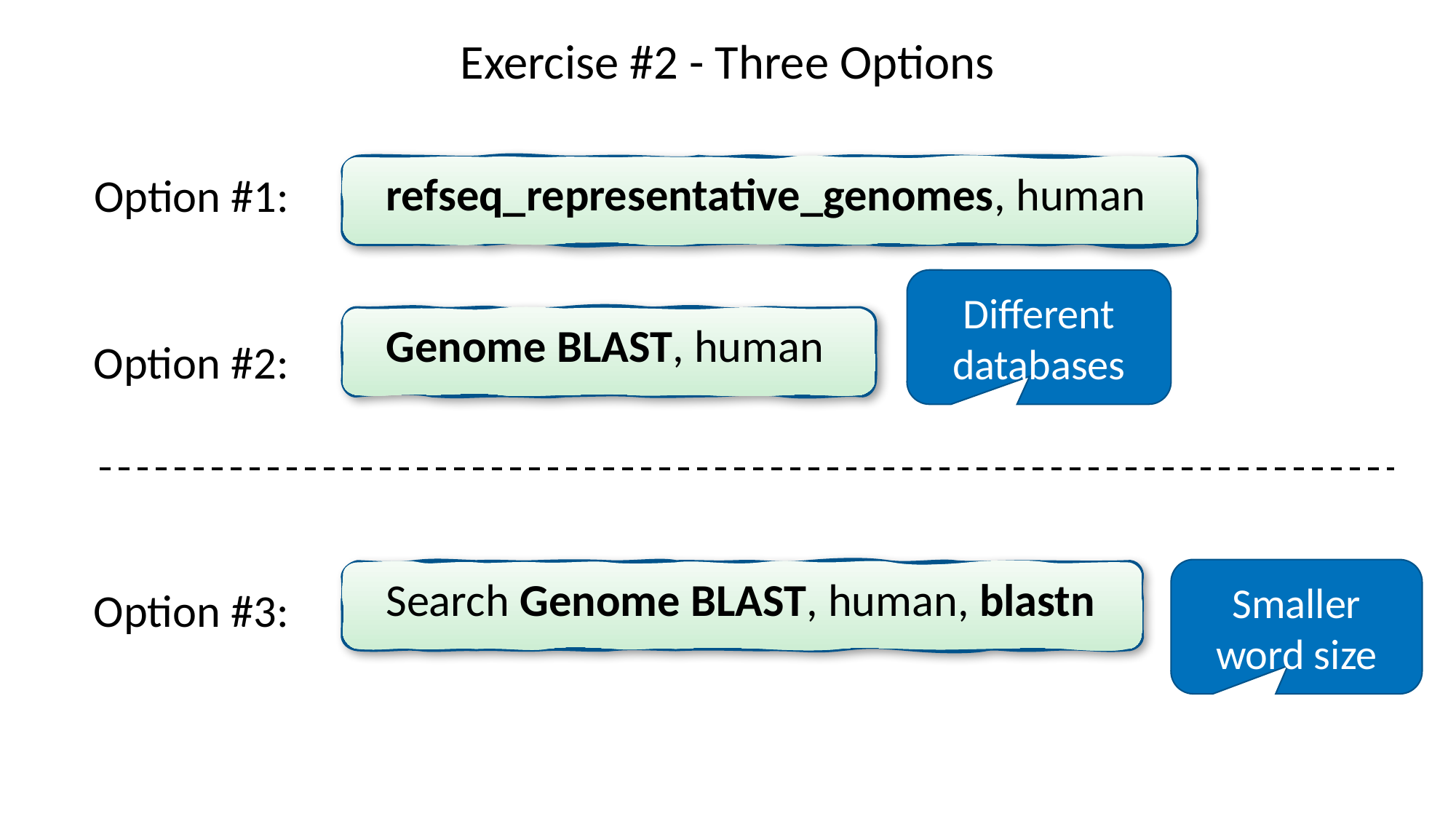

# Exercise #2 - Three Options
   refseq_representative_genomes, human
Option #1:
Different
databases
   Genome BLAST, human
Option #2:
Smaller
word size
   Search Genome BLAST, human, blastn
Option #3: